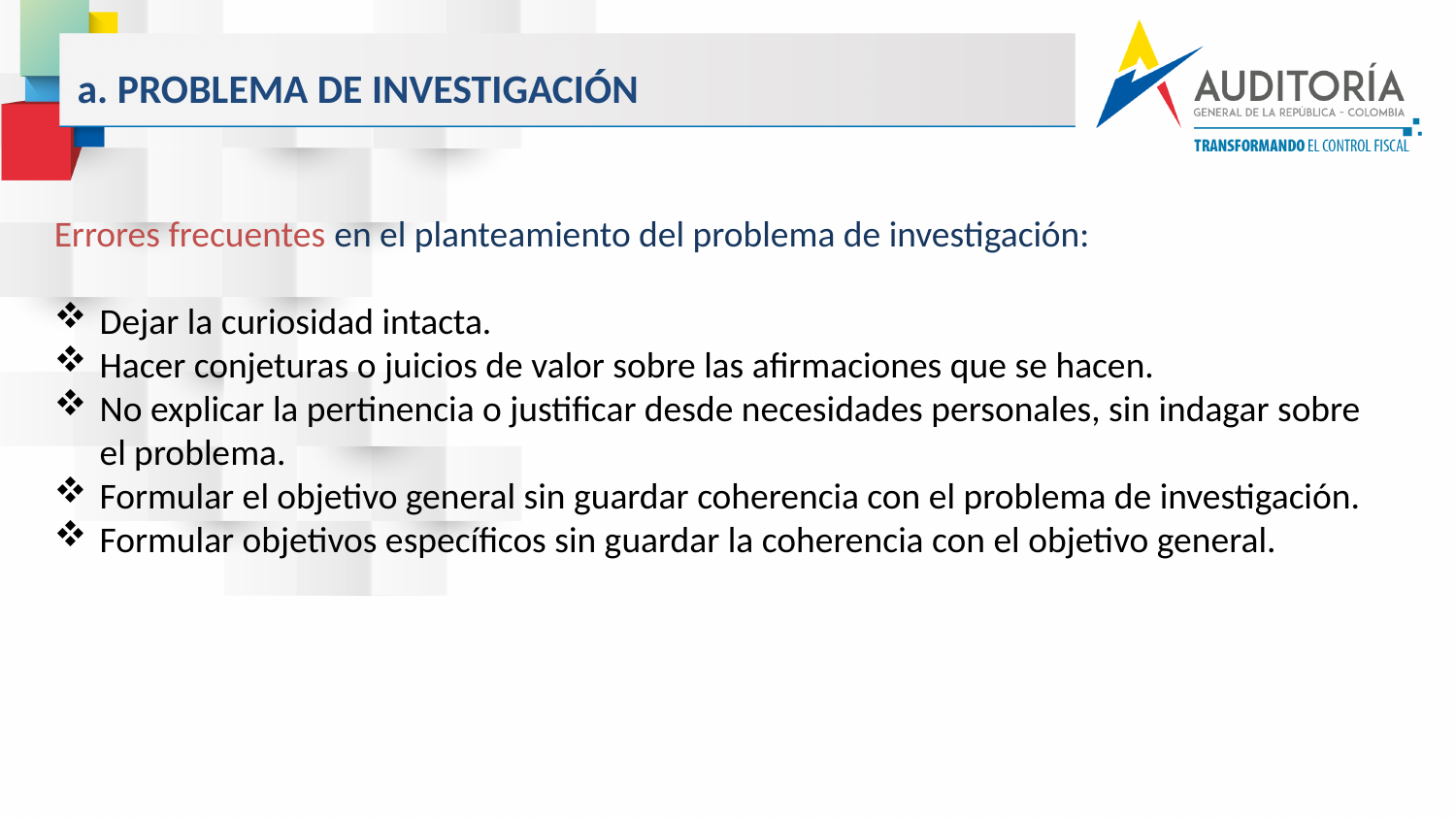

a. PROBLEMA DE INVESTIGACIÓN
Errores frecuentes en el planteamiento del problema de investigación:

Dejar la curiosidad intacta.
Hacer conjeturas o juicios de valor sobre las afirmaciones que se hacen.
No explicar la pertinencia o justificar desde necesidades personales, sin indagar sobre el problema.
Formular el objetivo general sin guardar coherencia con el problema de investigación.
Formular objetivos específicos sin guardar la coherencia con el objetivo general.